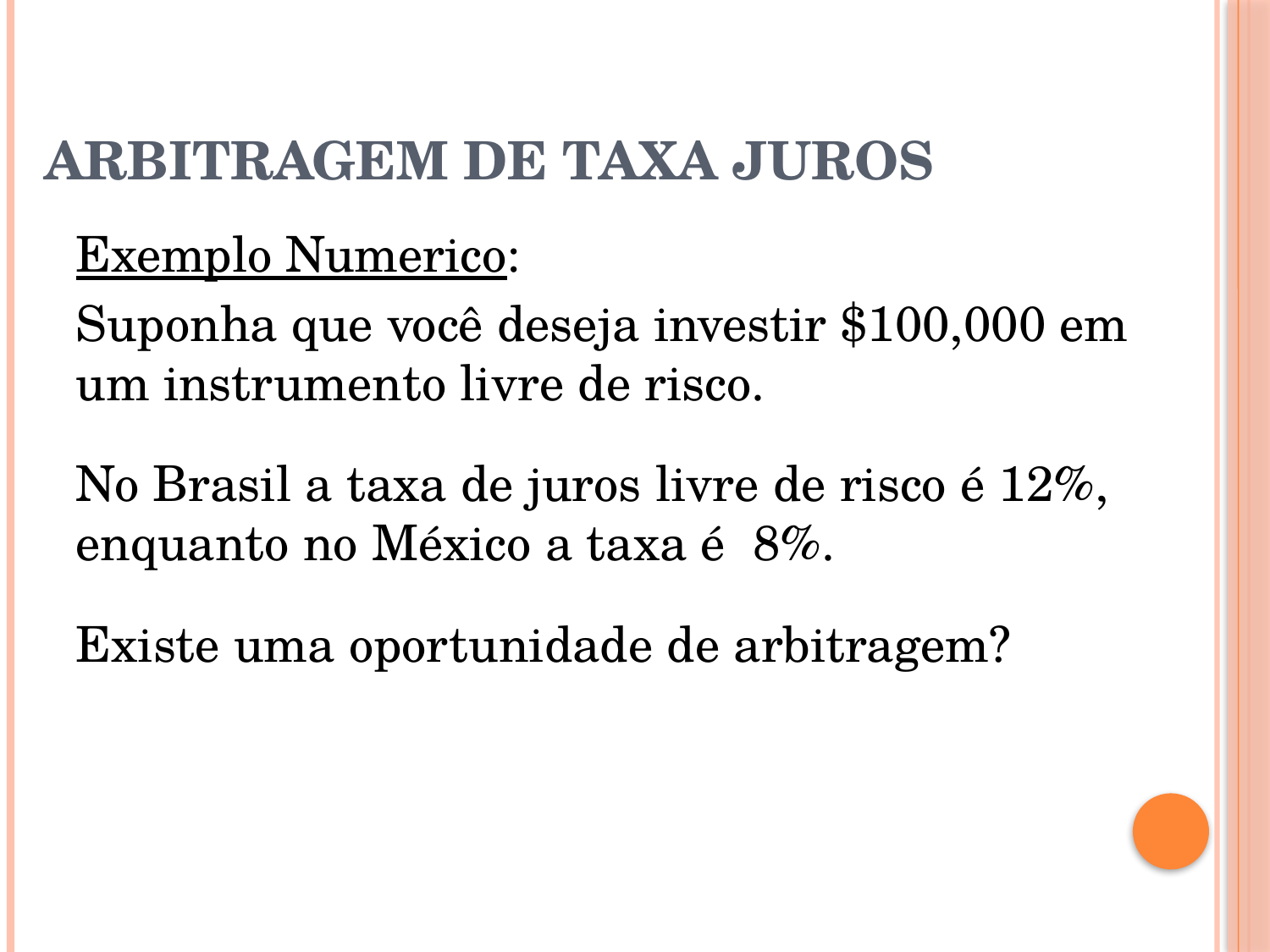

# Arbitragem de taxa juros
Exemplo Numerico:
Suponha que você deseja investir $100,000 em um instrumento livre de risco.

No Brasil a taxa de juros livre de risco é 12%, enquanto no México a taxa é  8%.

Existe uma oportunidade de arbitragem?